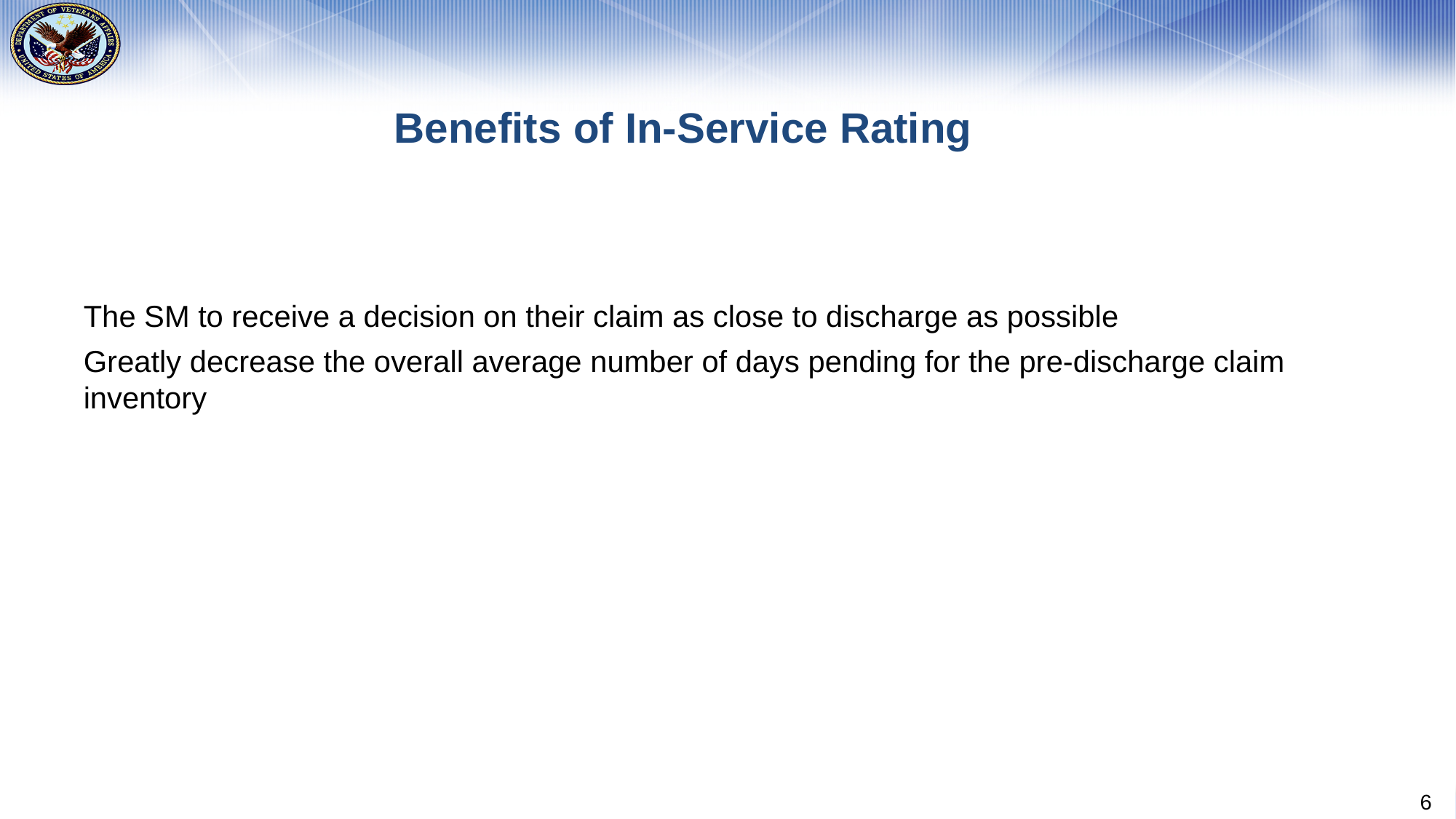

# Benefits of In-Service Rating

The SM to receive a decision on their claim as close to discharge as possible
Greatly decrease the overall average number of days pending for the pre-discharge claim inventory
6